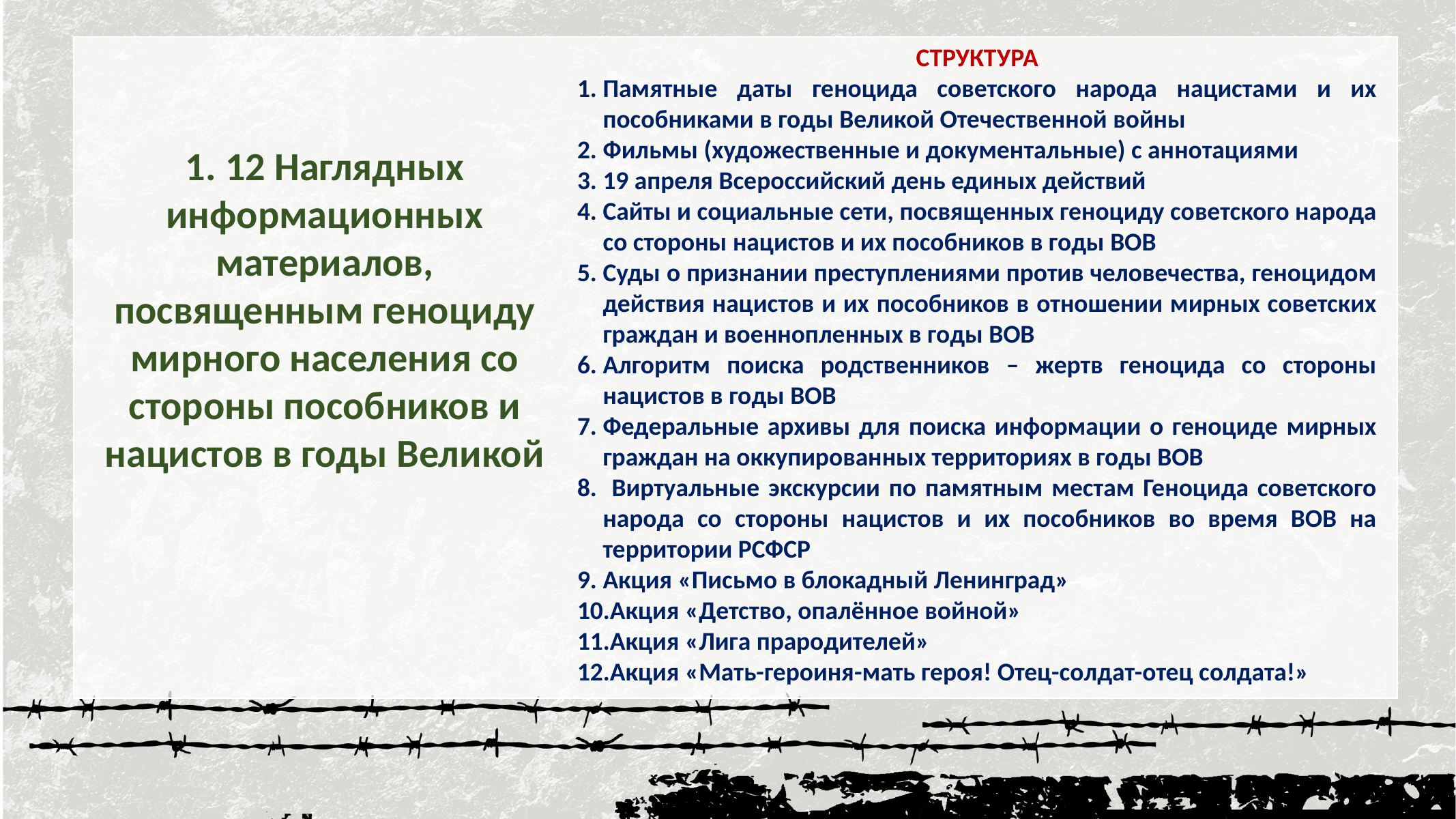

СТРУКТУРА
Памятные даты геноцида советского народа нацистами и их пособниками в годы Великой Отечественной войны
Фильмы (художественные и документальные) с аннотациями
19 апреля Всероссийский день единых действий
Сайты и социальные сети, посвященных геноциду советского народа со стороны нацистов и их пособников в годы ВОВ
Суды о признании преступлениями против человечества, геноцидом действия нацистов и их пособников в отношении мирных советских граждан и военнопленных в годы ВОВ
Алгоритм поиска родственников – жертв геноцида со стороны нацистов в годы ВОВ
Федеральные архивы для поиска информации о геноциде мирных граждан на оккупированных территориях в годы ВОВ
 Виртуальные экскурсии по памятным местам Геноцида советского народа со стороны нацистов и их пособников во время ВОВ на территории РСФСР
Акция «Письмо в блокадный Ленинград»
Акция «Детство, опалённое войной»
Акция «Лига прародителей»
Акция «Мать-героиня-мать героя! Отец-солдат-отец солдата!»

1. 12 Наглядных информационных материалов, посвященным геноциду мирного населения со стороны пособников и нацистов в годы Великой